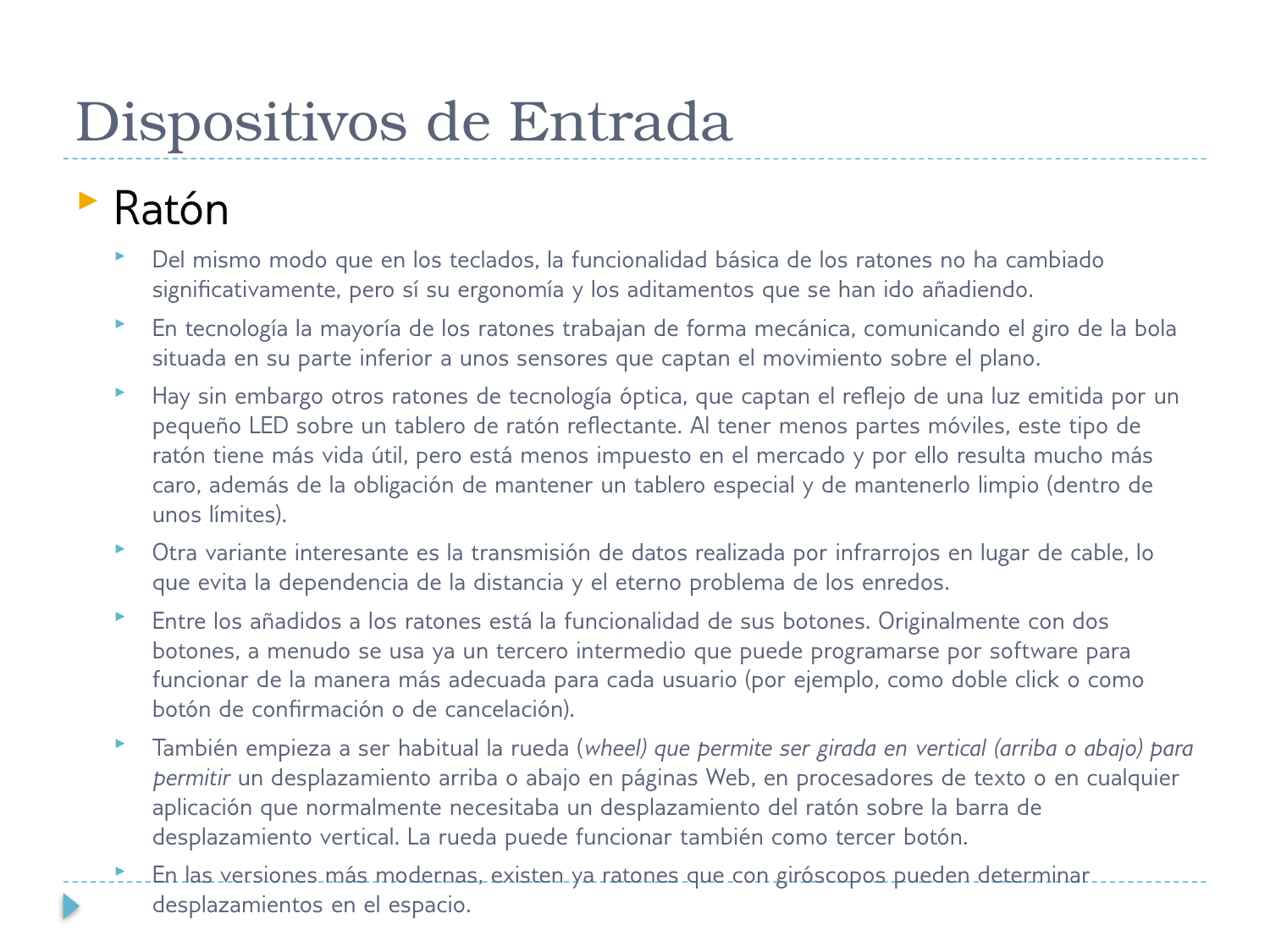

# Dispositivos de Entrada
Ratón
Del mismo modo que en los teclados, la funcionalidad básica de los ratones no ha cambiado significativamente, pero sí su ergonomía y los aditamentos que se han ido añadiendo.
En tecnología la mayoría de los ratones trabajan de forma mecánica, comunicando el giro de la bola situada en su parte inferior a unos sensores que captan el movimiento sobre el plano.
Hay sin embargo otros ratones de tecnología óptica, que captan el reflejo de una luz emitida por un pequeño LED sobre un tablero de ratón reflectante. Al tener menos partes móviles, este tipo de ratón tiene más vida útil, pero está menos impuesto en el mercado y por ello resulta mucho más caro, además de la obligación de mantener un tablero especial y de mantenerlo limpio (dentro de unos límites).
Otra variante interesante es la transmisión de datos realizada por infrarrojos en lugar de cable, lo que evita la dependencia de la distancia y el eterno problema de los enredos.
Entre los añadidos a los ratones está la funcionalidad de sus botones. Originalmente con dos botones, a menudo se usa ya un tercero intermedio que puede programarse por software para funcionar de la manera más adecuada para cada usuario (por ejemplo, como doble click o como botón de confirmación o de cancelación).
También empieza a ser habitual la rueda (wheel) que permite ser girada en vertical (arriba o abajo) para permitir un desplazamiento arriba o abajo en páginas Web, en procesadores de texto o en cualquier aplicación que normalmente necesitaba un desplazamiento del ratón sobre la barra de desplazamiento vertical. La rueda puede funcionar también como tercer botón.
En las versiones más modernas, existen ya ratones que con giróscopos pueden determinar desplazamientos en el espacio.